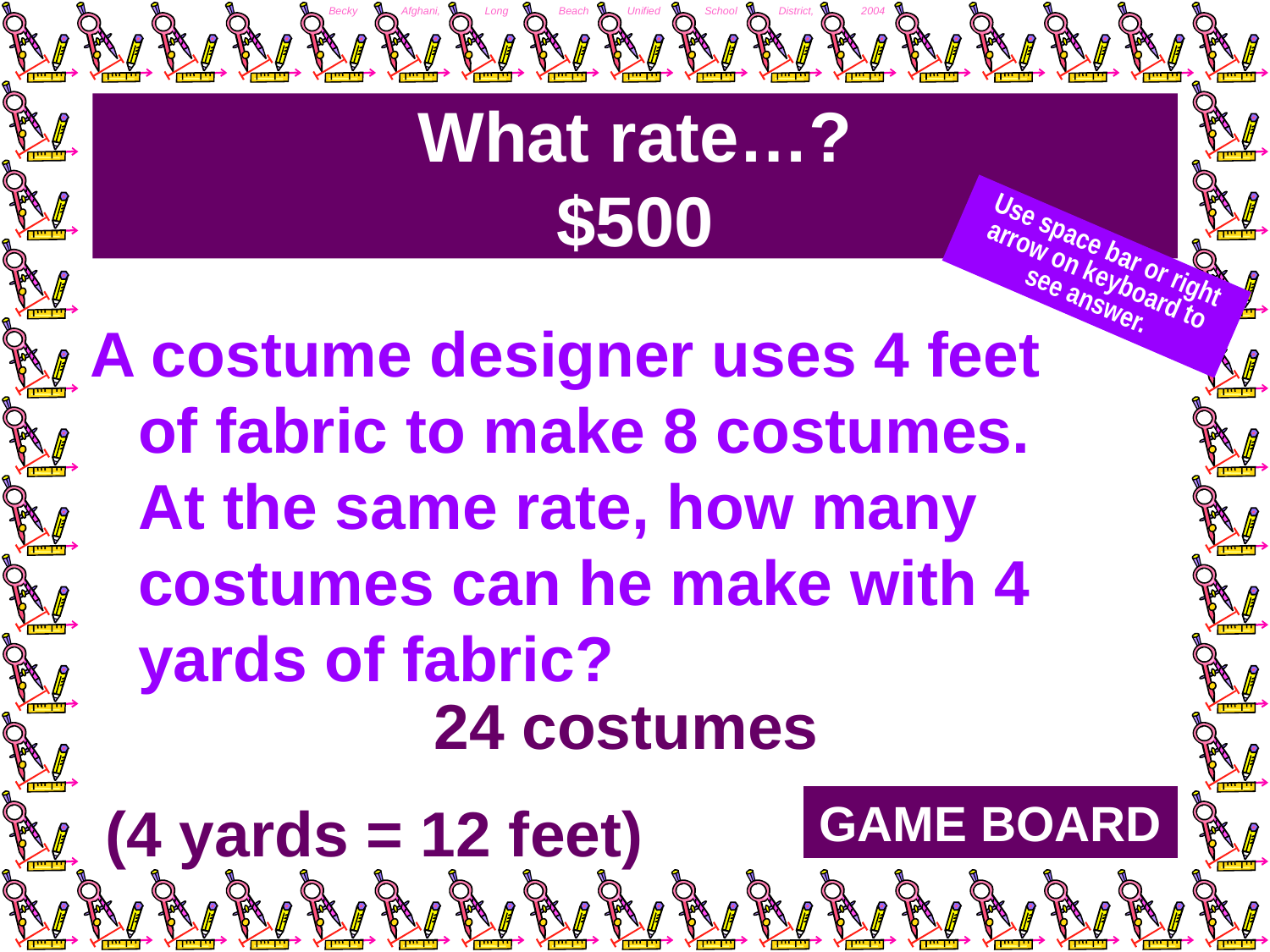

# What rate…? $500
Use space bar or right arrow on keyboard to see answer.
A costume designer uses 4 feet of fabric to make 8 costumes. At the same rate, how many costumes can he make with 4 yards of fabric?
24 costumes
(4 yards = 12 feet)
GAME BOARD